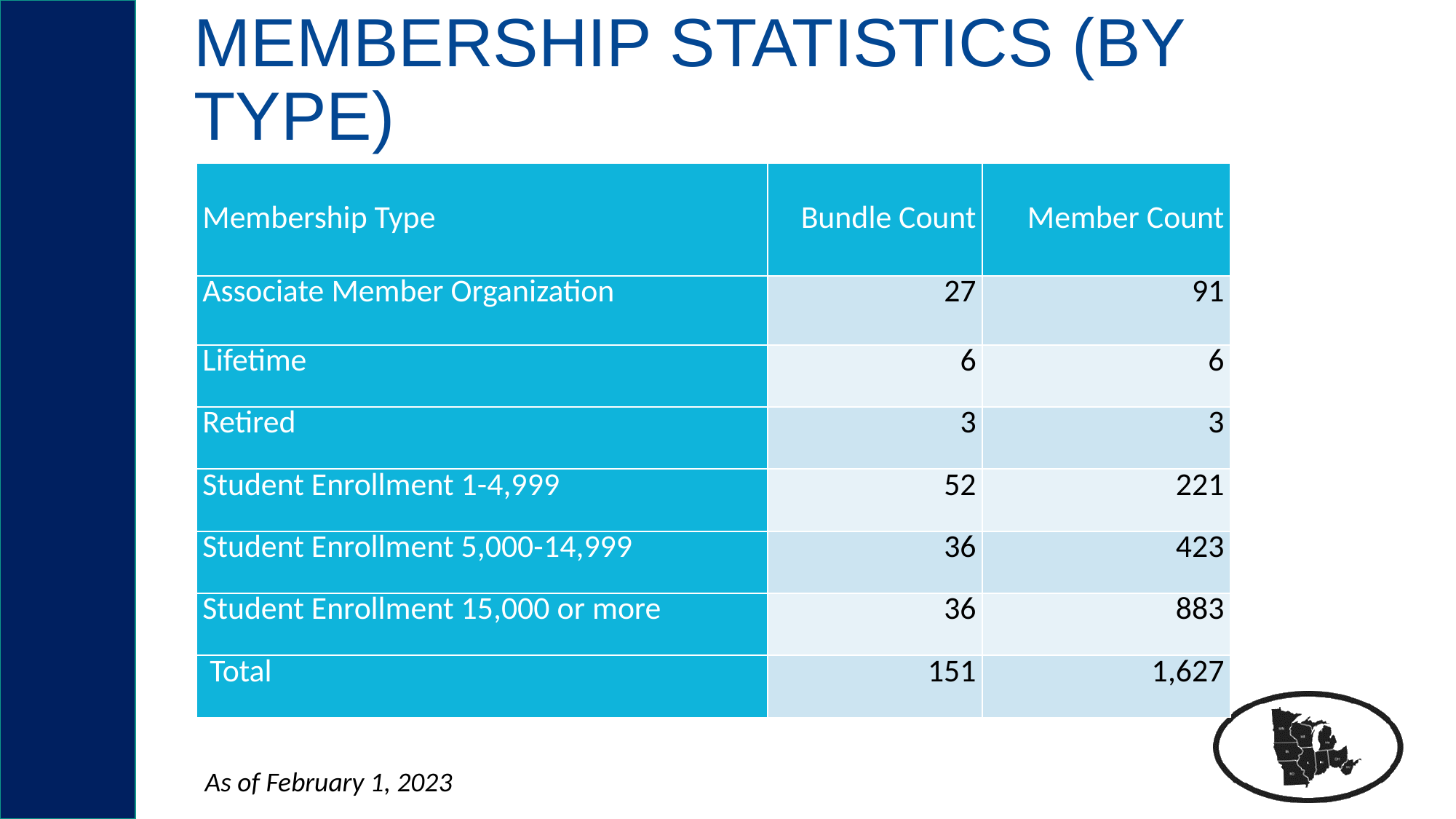

# Membership statistics (By type)
| Membership Type | Bundle Count | Member Count |
| --- | --- | --- |
| Associate Member Organization | 27 | 91 |
| Lifetime | 6 | 6 |
| Retired | 3 | 3 |
| Student Enrollment 1-4,999 | 52 | 221 |
| Student Enrollment 5,000-14,999 | 36 | 423 |
| Student Enrollment 15,000 or more | 36 | 883 |
| Total | 151 | 1,627 |
As of February 1, 2023